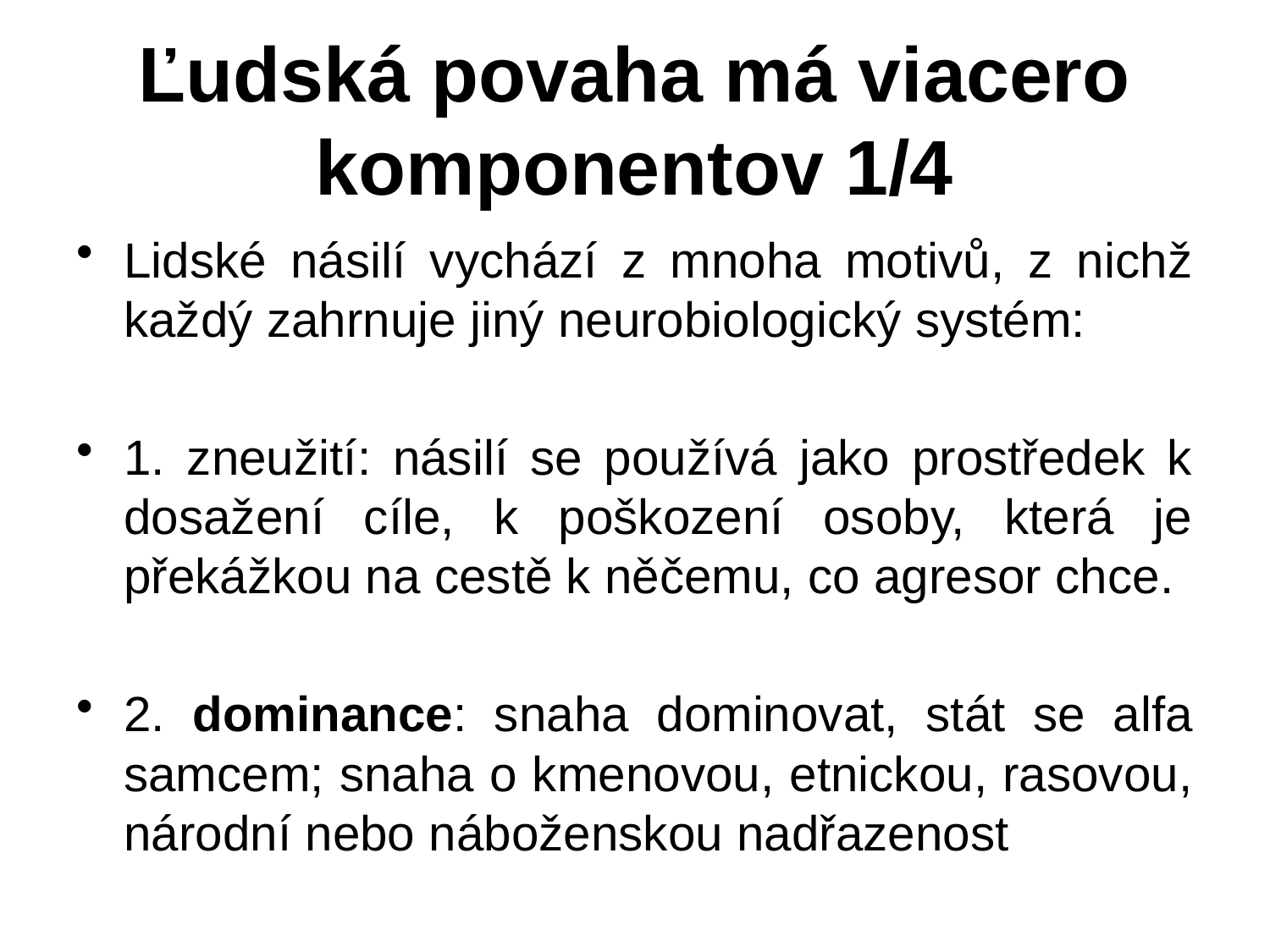

# Ľudská povaha má viacero komponentov 1/4
Lidské násilí vychází z mnoha motivů, z nichž každý zahrnuje jiný neurobiologický systém:

1. zneužití: násilí se používá jako prostředek k dosažení cíle, k poškození osoby, která je překážkou na cestě k něčemu, co agresor chce.

2. dominance: snaha dominovat, stát se alfa samcem; snaha o kmenovou, etnickou, rasovou, národní nebo náboženskou nadřazenost